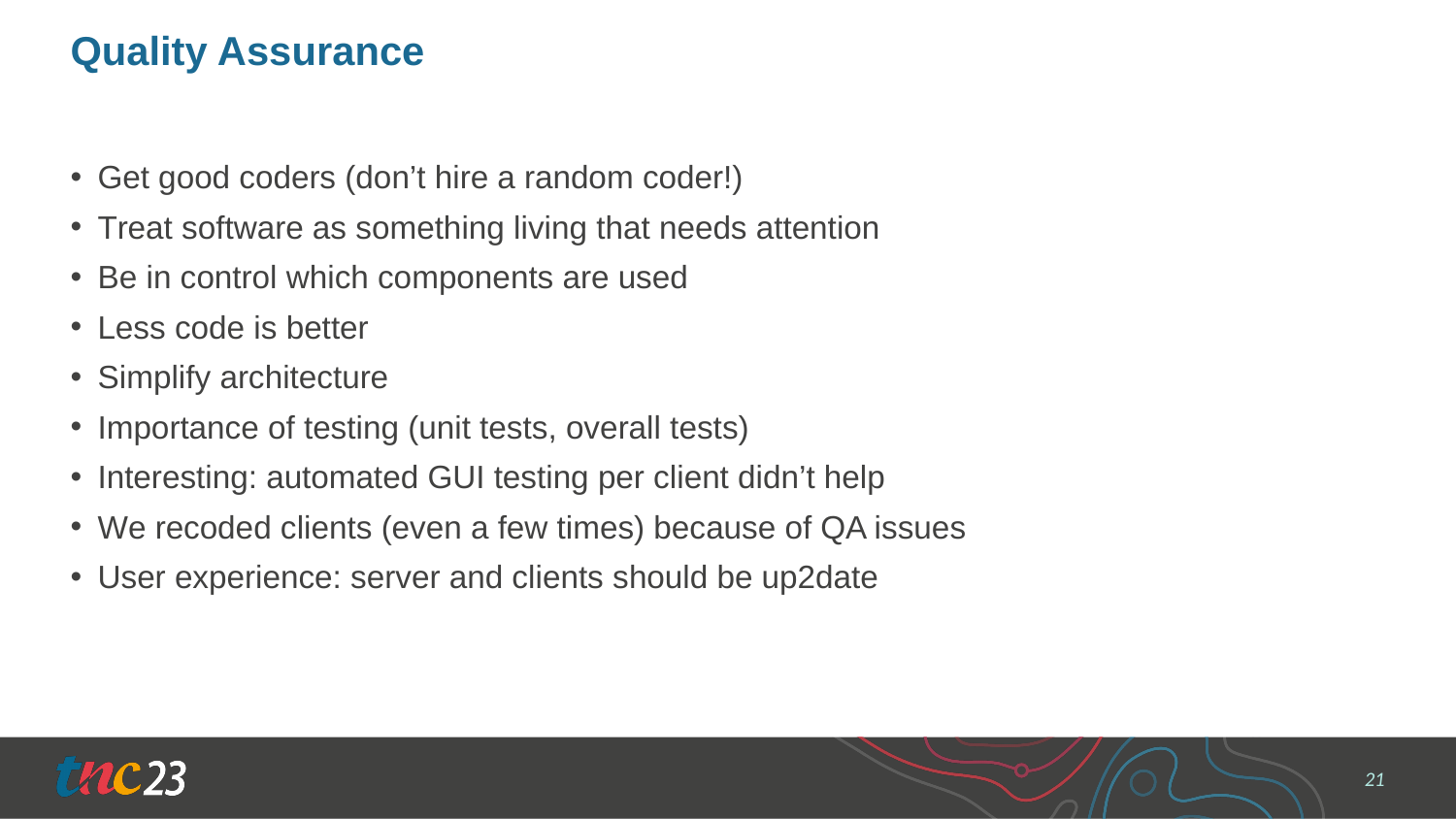

# Quality Assurance
Get good coders (don’t hire a random coder!)
Treat software as something living that needs attention
Be in control which components are used
Less code is better
Simplify architecture
Importance of testing (unit tests, overall tests)
Interesting: automated GUI testing per client didn’t help
We recoded clients (even a few times) because of QA issues
User experience: server and clients should be up2date
21